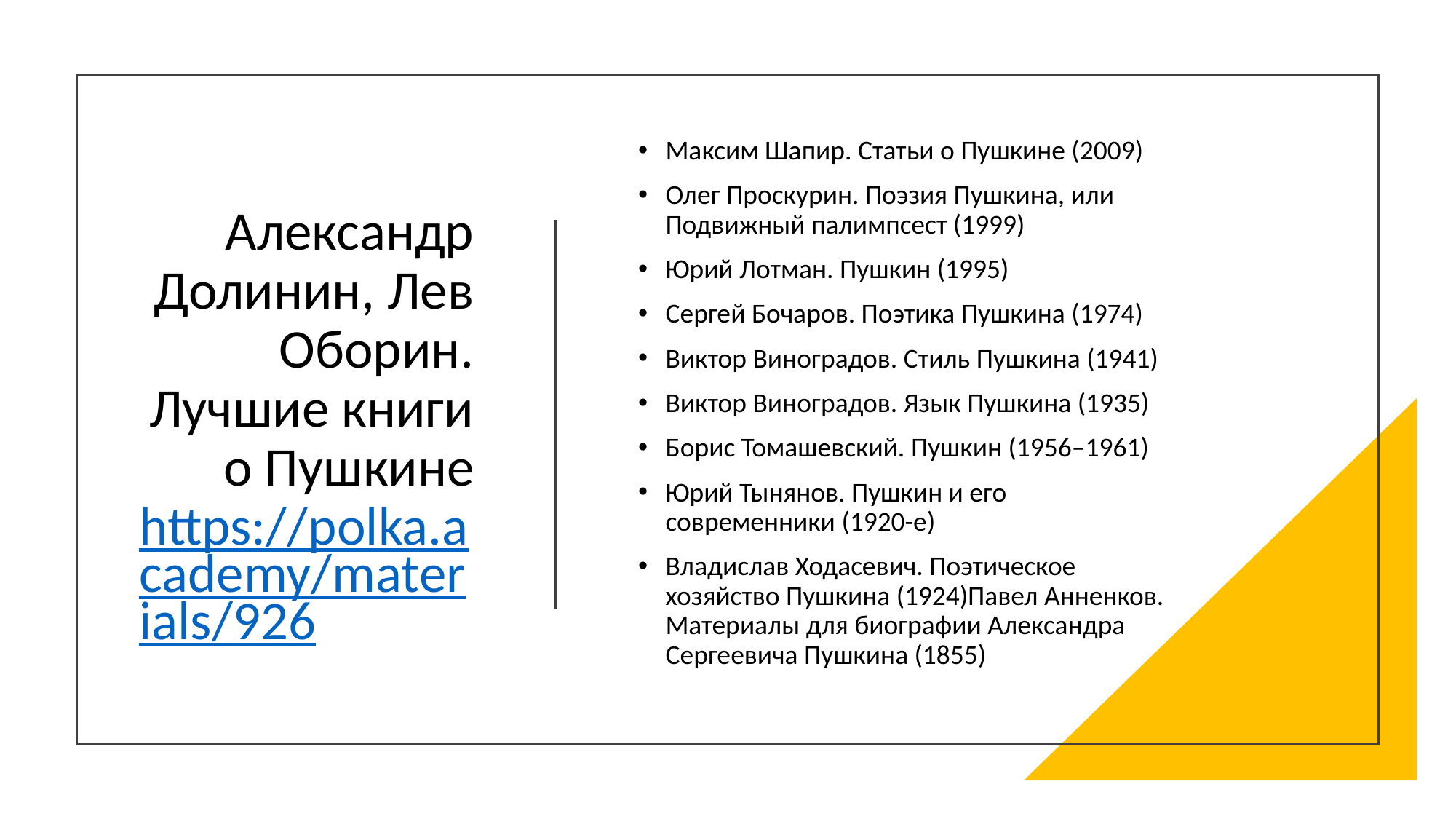

Максим Шапир. Статьи о Пушкине (2009)
Олег Проскурин. Поэзия Пушкина, или Подвижный палимпсест (1999)
Юрий Лотман. Пушкин (1995)
Сергей Бочаров. Поэтика Пушкина (1974)
Виктор Виноградов. Стиль Пушкина (1941)
Виктор Виноградов. Язык Пушкина (1935)
Борис Томашевский. Пушкин (1956–1961)
Юрий Тынянов. Пушкин и его современники (1920-е)
Владислав Ходасевич. Поэтическое хозяйство Пушкина (1924)Павел Анненков. Материалы для биографии Александра Сергеевича Пушкина (1855)
# Александр Долинин, Лев Оборин. Лучшие книги о Пушкине https://polka.academy/materials/926